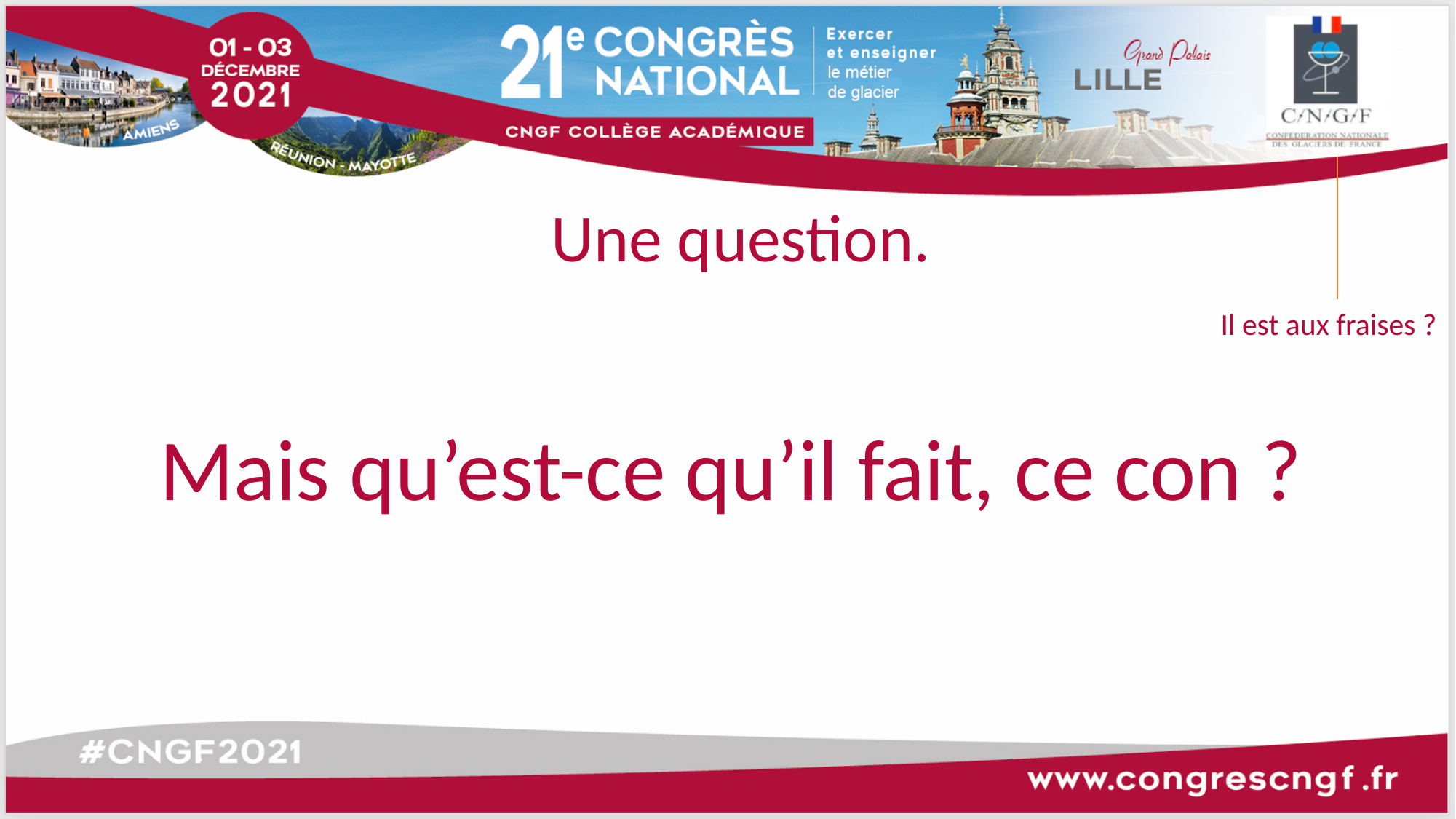

# Une question.
Il est aux fraises ?
Mais qu’est-ce qu’il fait, ce con ?